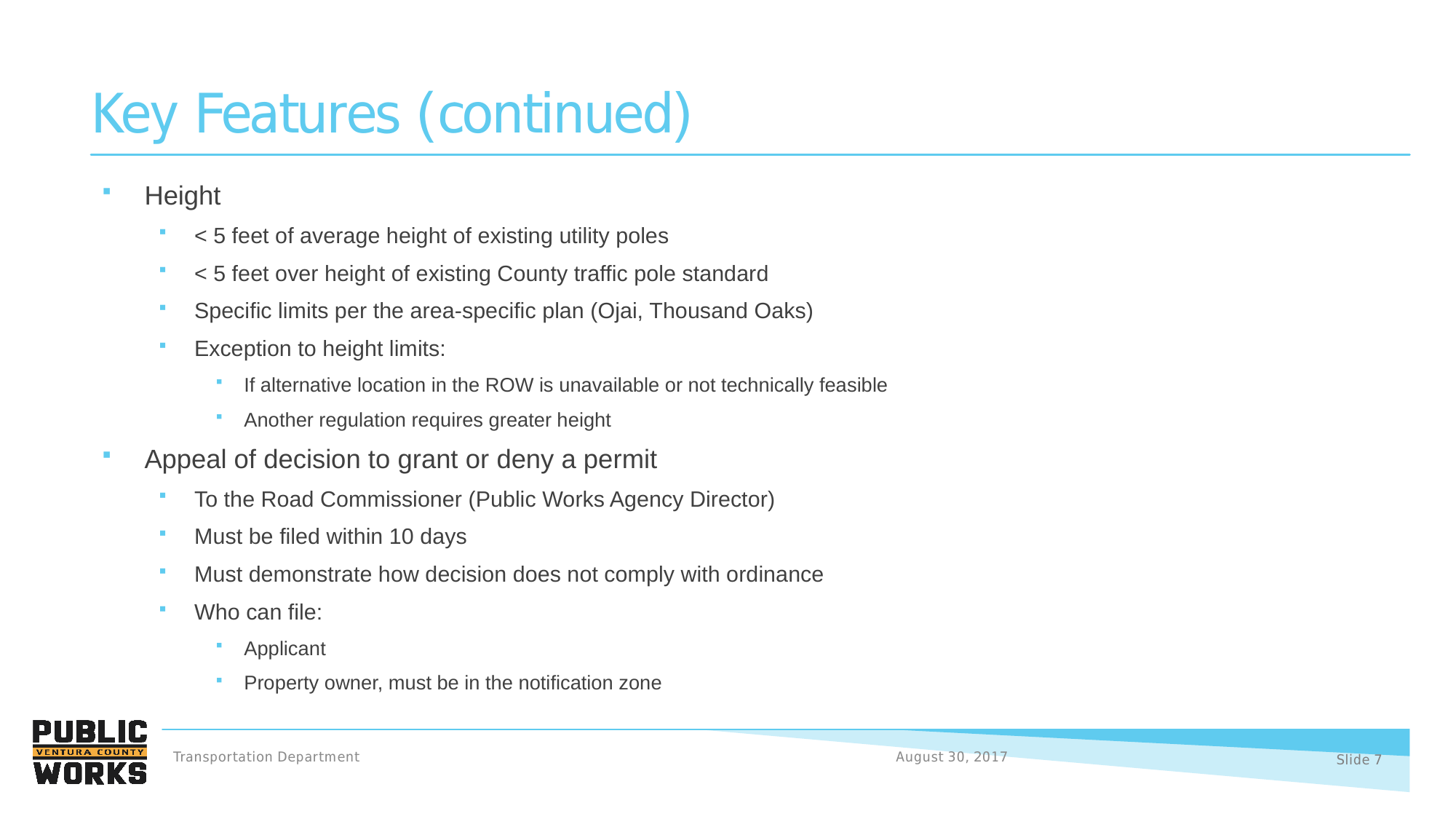

# Key Features (continued)
Height
< 5 feet of average height of existing utility poles
< 5 feet over height of existing County traffic pole standard
Specific limits per the area-specific plan (Ojai, Thousand Oaks)
Exception to height limits:
If alternative location in the ROW is unavailable or not technically feasible
Another regulation requires greater height
Appeal of decision to grant or deny a permit
To the Road Commissioner (Public Works Agency Director)
Must be filed within 10 days
Must demonstrate how decision does not comply with ordinance
Who can file:
Applicant
Property owner, must be in the notification zone

August 30, 2017
Transportation Department
Slide 7